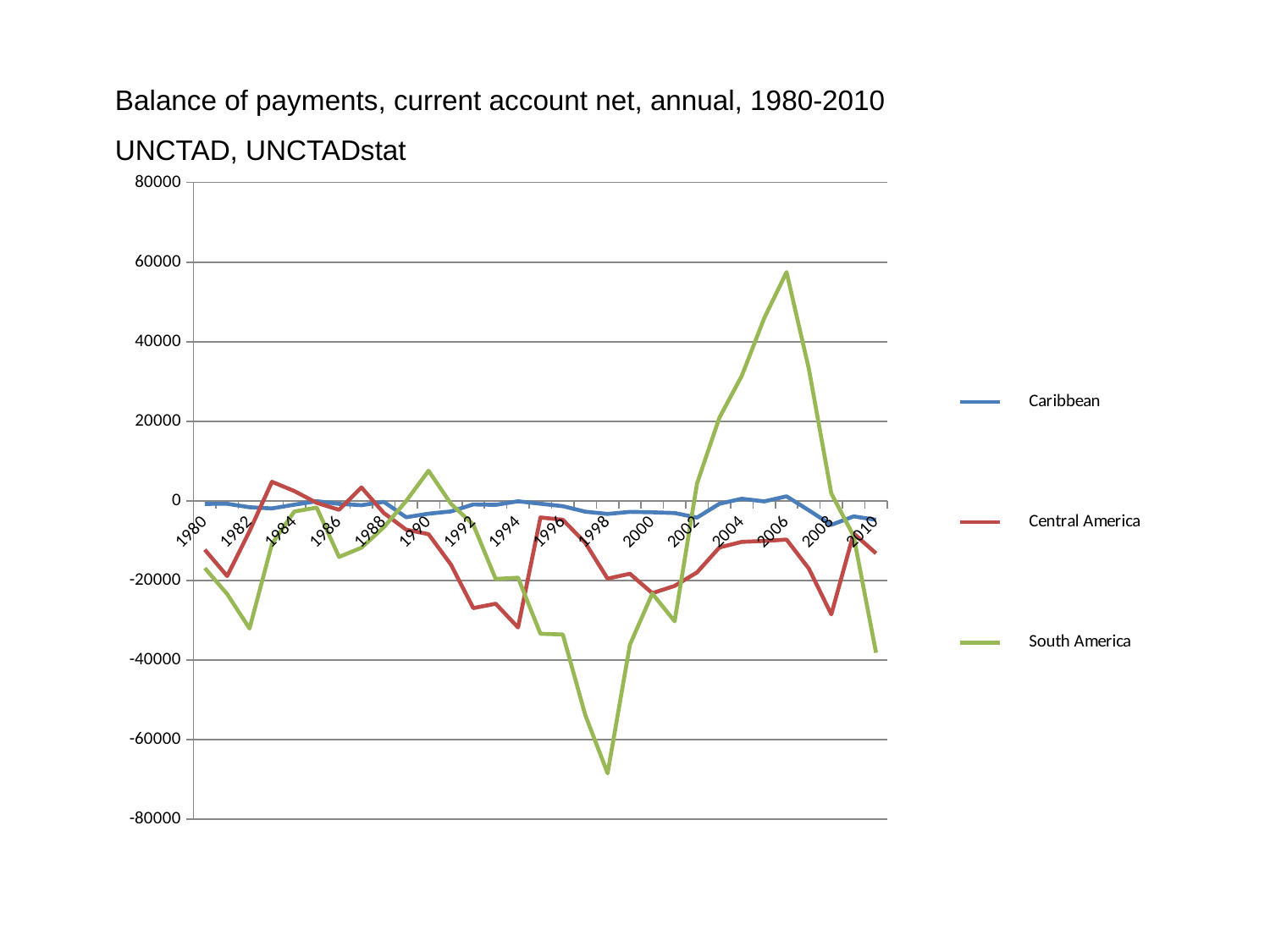

| Balance of payments, current account net, annual, 1980-2010 |  |  |  |
| --- | --- | --- | --- |
| UNCTAD, UNCTADstat |  |  |  |

### Chart

| Category |       Caribbean |       Central America |       South America |
|---|---|---|---|
| 1980 | -769.4599999999998 | -12275.9 | -16886.04 |
| 1981 | -737.41 | -18901.62 | -23430.56 |
| 1982 | -1606.3899999999999 | -7628.49 | -32086.55 |
| 1983 | -1907.44 | 4796.5 | -10841.12 |
| 1984 | -968.61 | 2479.63 | -2687.65 |
| 1985 | -102.91000000000003 | -507.89 | -1698.9 |
| 1986 | -763.7 | -2252.34 | -14107.5 |
| 1987 | -1093.22 | 3383.8 | -11785.49 |
| 1988 | -251.18 | -3048.07 | -6649.21 |
| 1989 | -4115.8 | -7240.96 | -26.51 |
| 1990 | -3225.54 | -8371.79 | 7569.469999999999 |
| 1991 | -2660.71 | -16017.859999999995 | -728.39 |
| 1992 | -902.51 | -26947.06 | -5985.08 |
| 1993 | -1008.52 | -25860.920000000006 | -19628.88 |
| 1994 | -114.22 | -31817.36 | -19314.00999999999 |
| 1995 | -723.63 | -4179.39 | -33398.65 |
| 1996 | -1347.78 | -4759.38 | -33588.78 |
| 1997 | -2723.9500000000007 | -10528.68 | -53754.68 |
| 1998 | -3290.9 | -19553.53 | -68465.62000000002 |
| 1999 | -2775.53 | -18326.82 | -36161.87 |
| 2000 | -2877.16 | -23207.3 | -23300.1 |
| 2001 | -3067.62 | -21379.75 | -30258.329999999994 |
| 2002 | -4209.79 | -17978.649999999994 | 4399.51 |
| 2003 | -735.4 | -11719.38 | 20898.95 |
| 2004 | 538.6 | -10315.469999999992 | 31435.609999999993 |
| 2005 | -134.92 | -10082.08 | 45868.25 |
| 2006 | 1142.96 | -9734.98 | 57490.22 |
| 2007 | -2388.370000000001 | -17041.66 | 33125.64 |
| 2008 | -6042.87 | -28537.45 | 1880.45 |
| 2009 | -3910.7799999999997 | -8194.76 | -8858.07 |
| 2010 | -4767.75 | -13204.16 | -38173.06 |